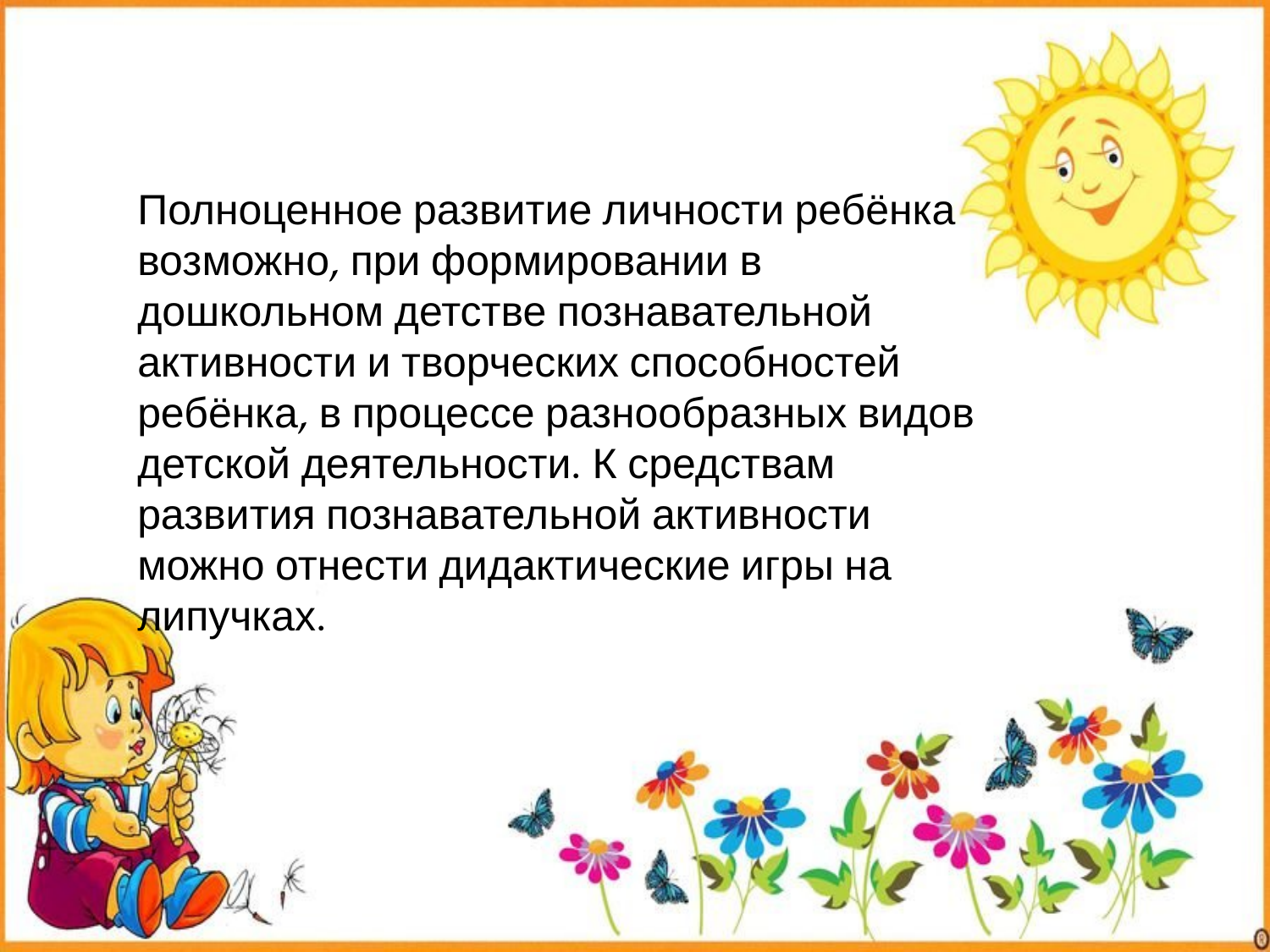

Полноценное развитие личности ребёнка возможно, при формировании в дошкольном детстве познавательной активности и творческих способностей ребёнка, в процессе разнообразных видов детской деятельности. К средствам развития познавательной активности можно отнести дидактические игры на липучках.